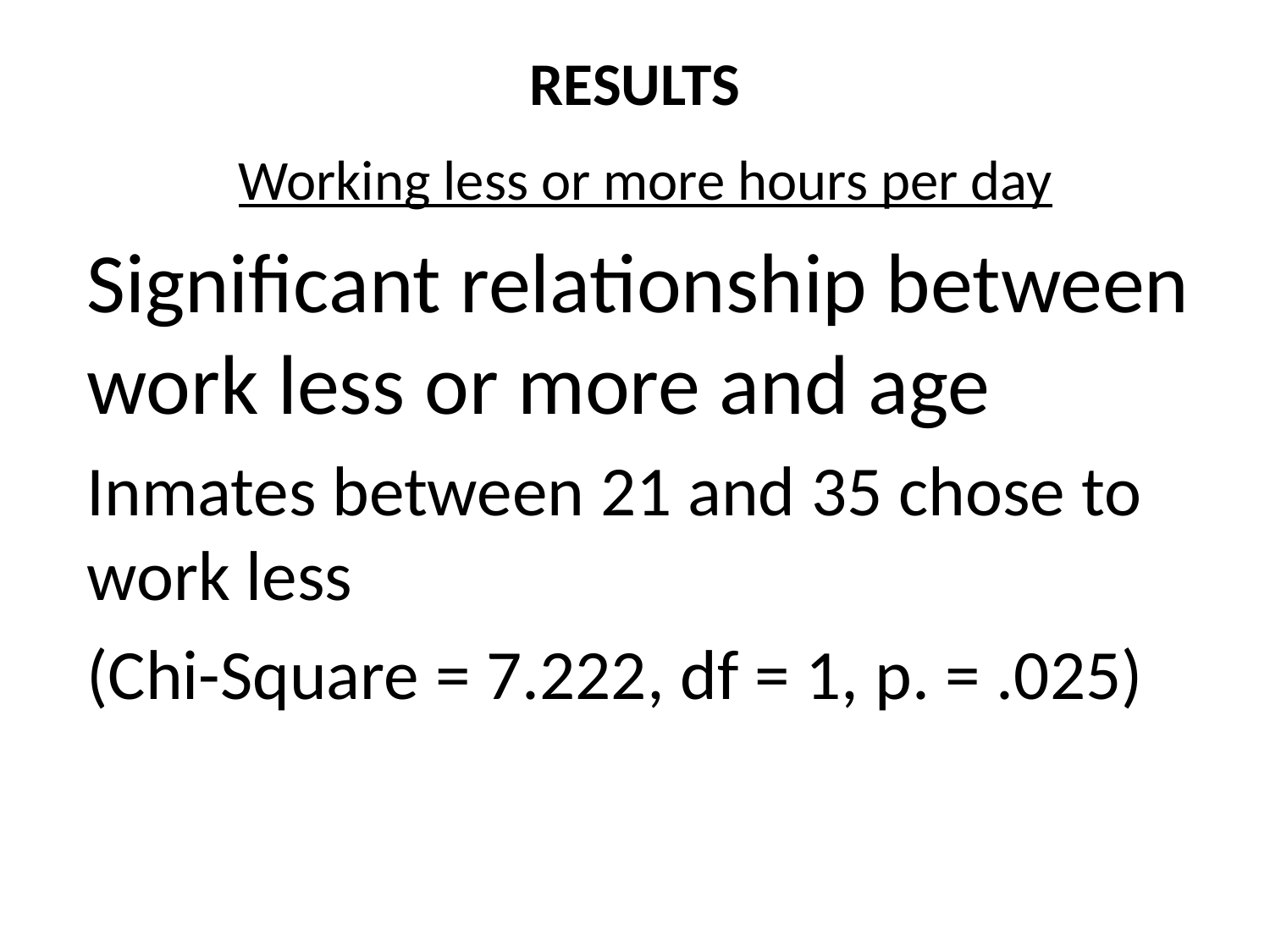

# RESULTS
Working less or more hours per day
Significant relationship between work less or more and age
Inmates between 21 and 35 chose to work less
(Chi-Square = 7.222, df = 1, p. = .025)